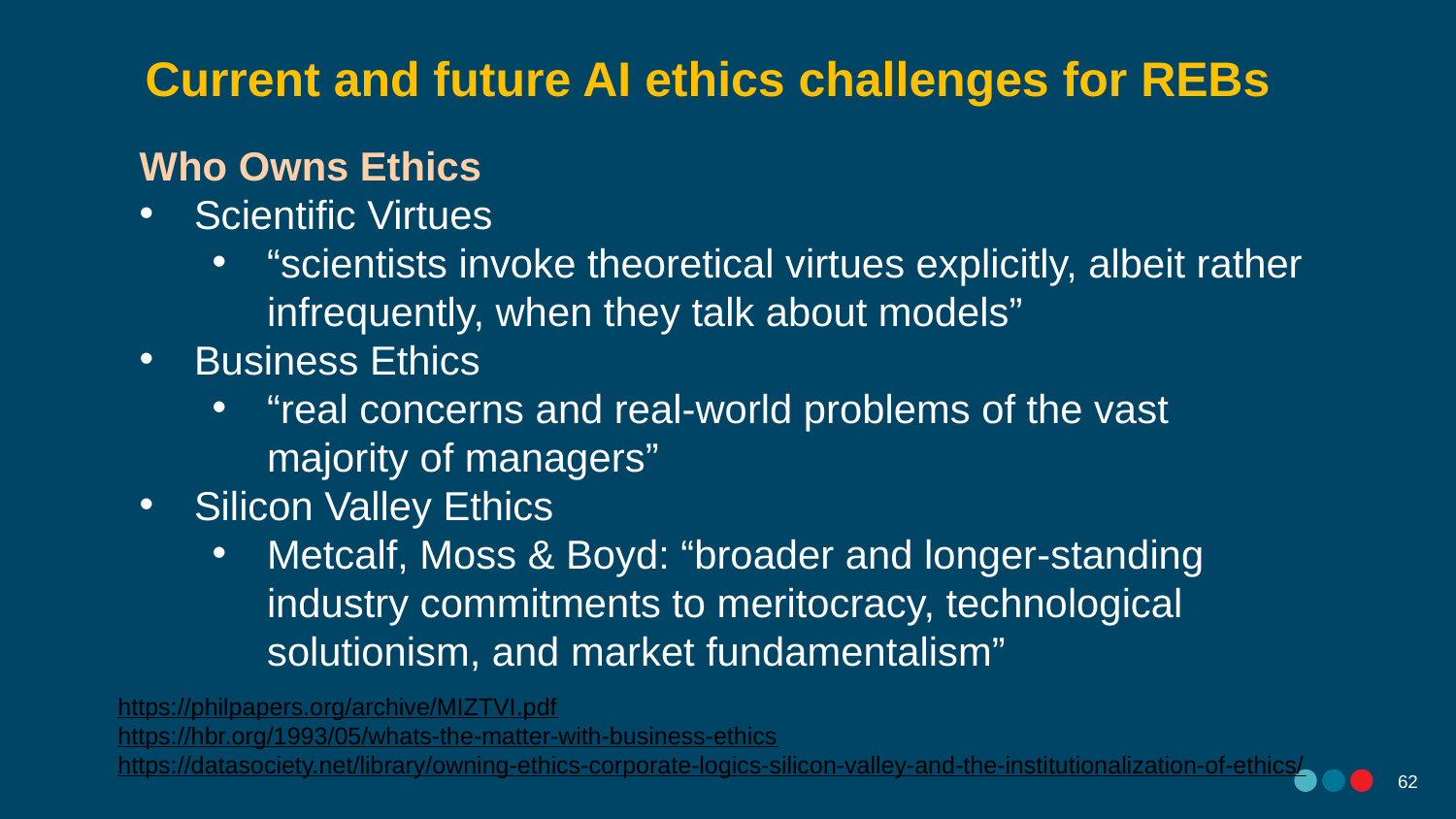

Current and future AI ethics challenges for REBs
Who Owns Ethics
Scientific Virtues
“scientists invoke theoretical virtues explicitly, albeit rather infrequently, when they talk about models”
Business Ethics
“real concerns and real-world problems of the vast majority of managers”
Silicon Valley Ethics
Metcalf, Moss & Boyd: “broader and longer-standing industry commitments to meritocracy, technological solutionism, and market fundamentalism”

https://philpapers.org/archive/MIZTVI.pdf
https://hbr.org/1993/05/whats-the-matter-with-business-ethics
https://datasociety.net/library/owning-ethics-corporate-logics-silicon-valley-and-the-institutionalization-of-ethics/
62